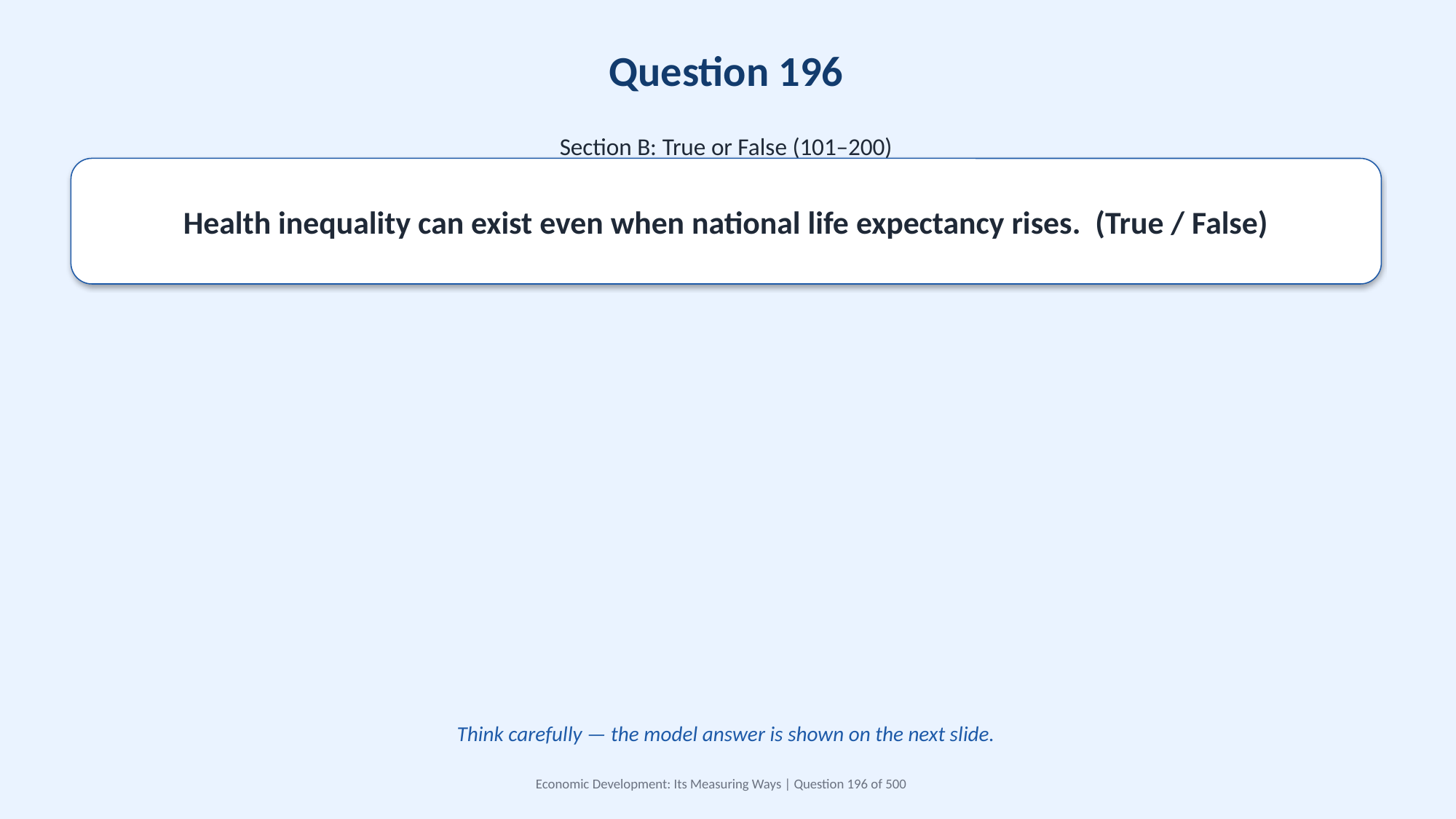

Question 196
Section B: True or False (101–200)
Health inequality can exist even when national life expectancy rises.  (True / False)
Think carefully — the model answer is shown on the next slide.
Economic Development: Its Measuring Ways | Question 196 of 500